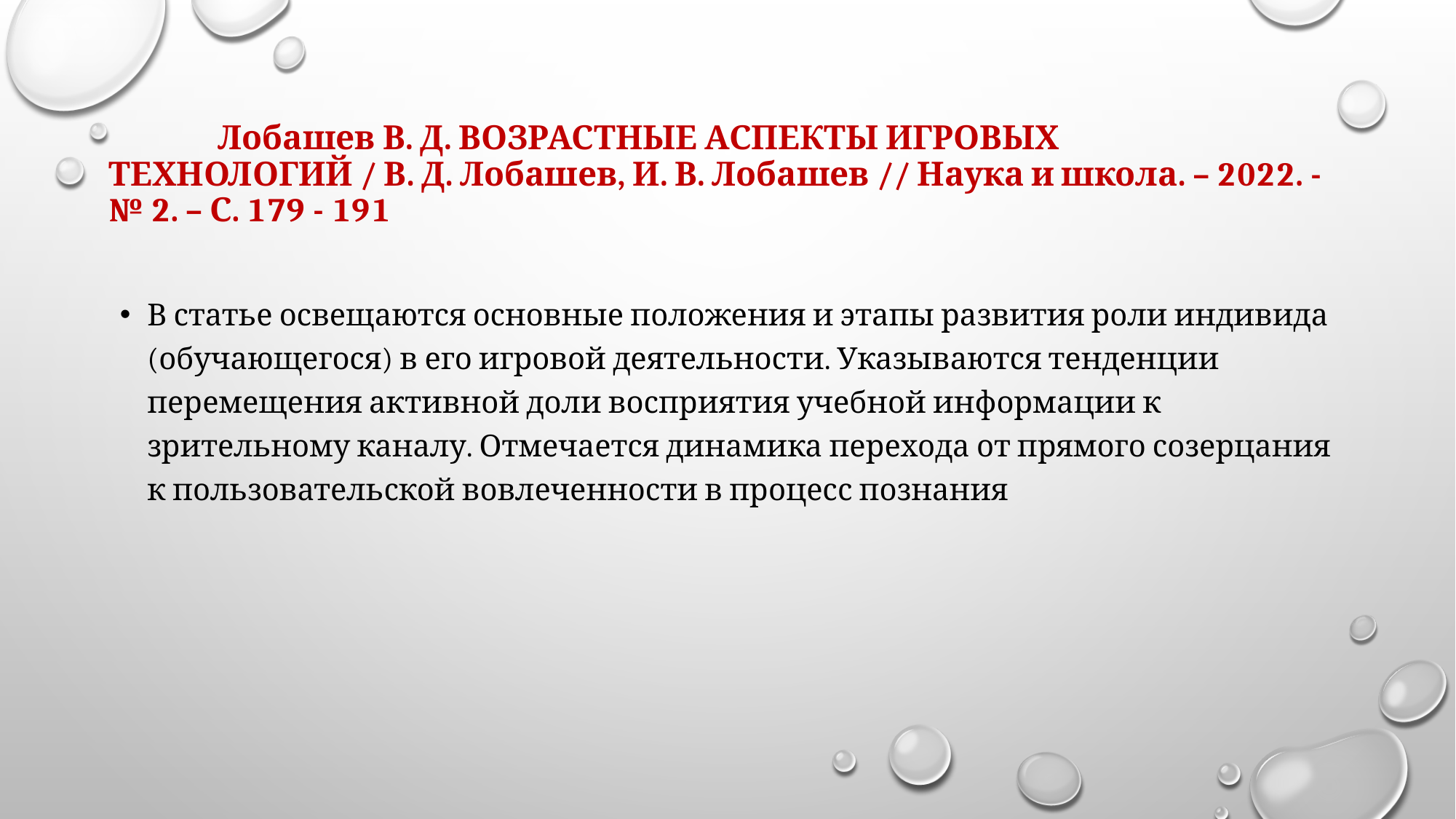

# Лобашев В. Д. ВОЗРАСТНЫЕ АСПЕКТЫ ИГРОВЫХ ТЕХНОЛОГИЙ / В. Д. Лобашев, И. В. Лобашев // Наука и школа. – 2022. - № 2. – С. 179 - 191
В статье освещаются основные положения и этапы развития роли индивида (обучающегося) в его игровой деятельности. Указываются тенденции перемещения активной доли восприятия учебной информации к зрительному каналу. Отмечается динамика перехода от прямого созерцания к пользовательской вовлеченности в процесс познания